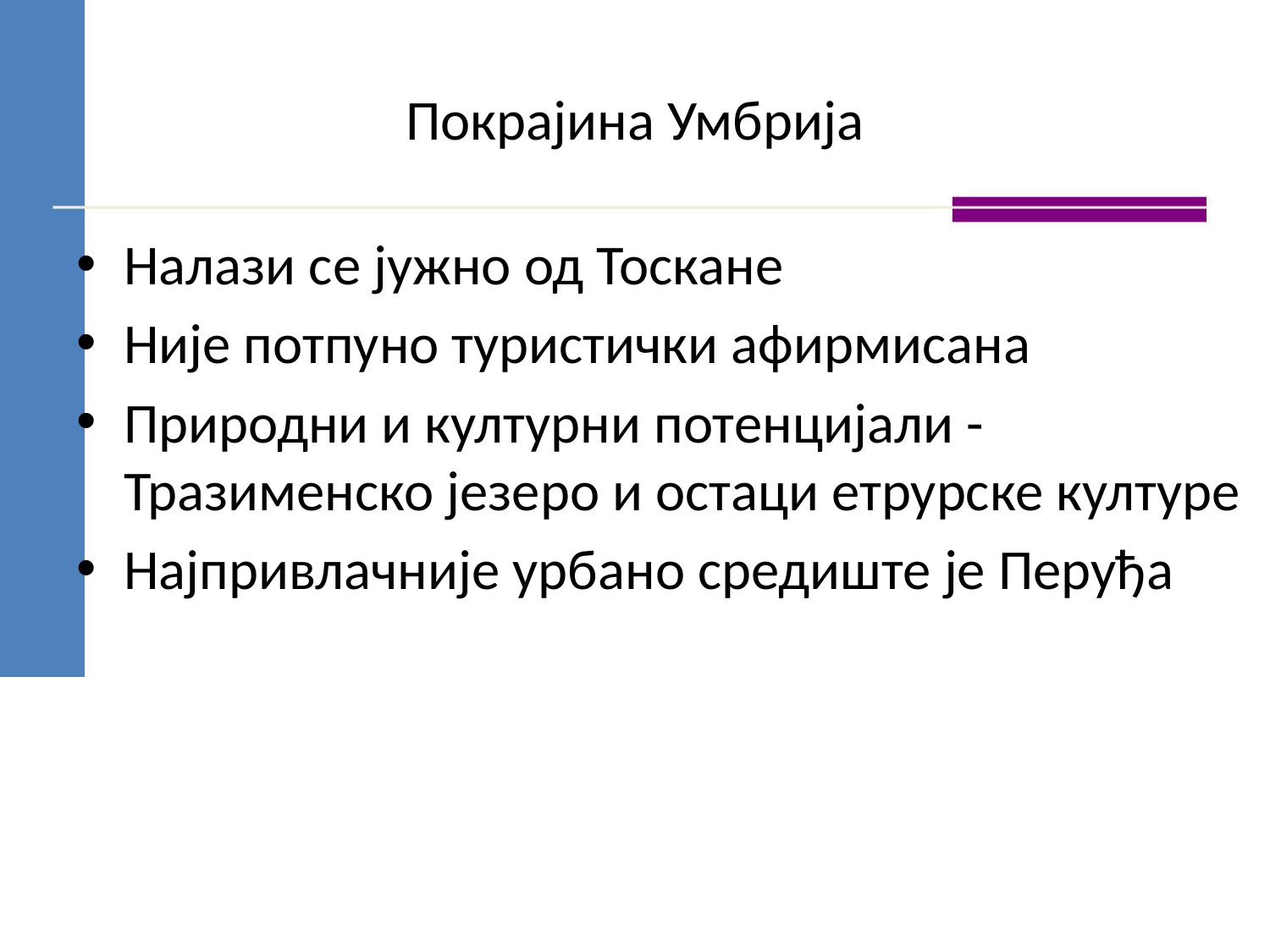

# Покрајина Умбрија
Налази се јужно од Тоскане
Није потпуно туристички афирмисана
Природни и културни потенцијали - Тразименско језеро и остаци етрурске културе
Најпривлачније урбано средиште је Перуђа